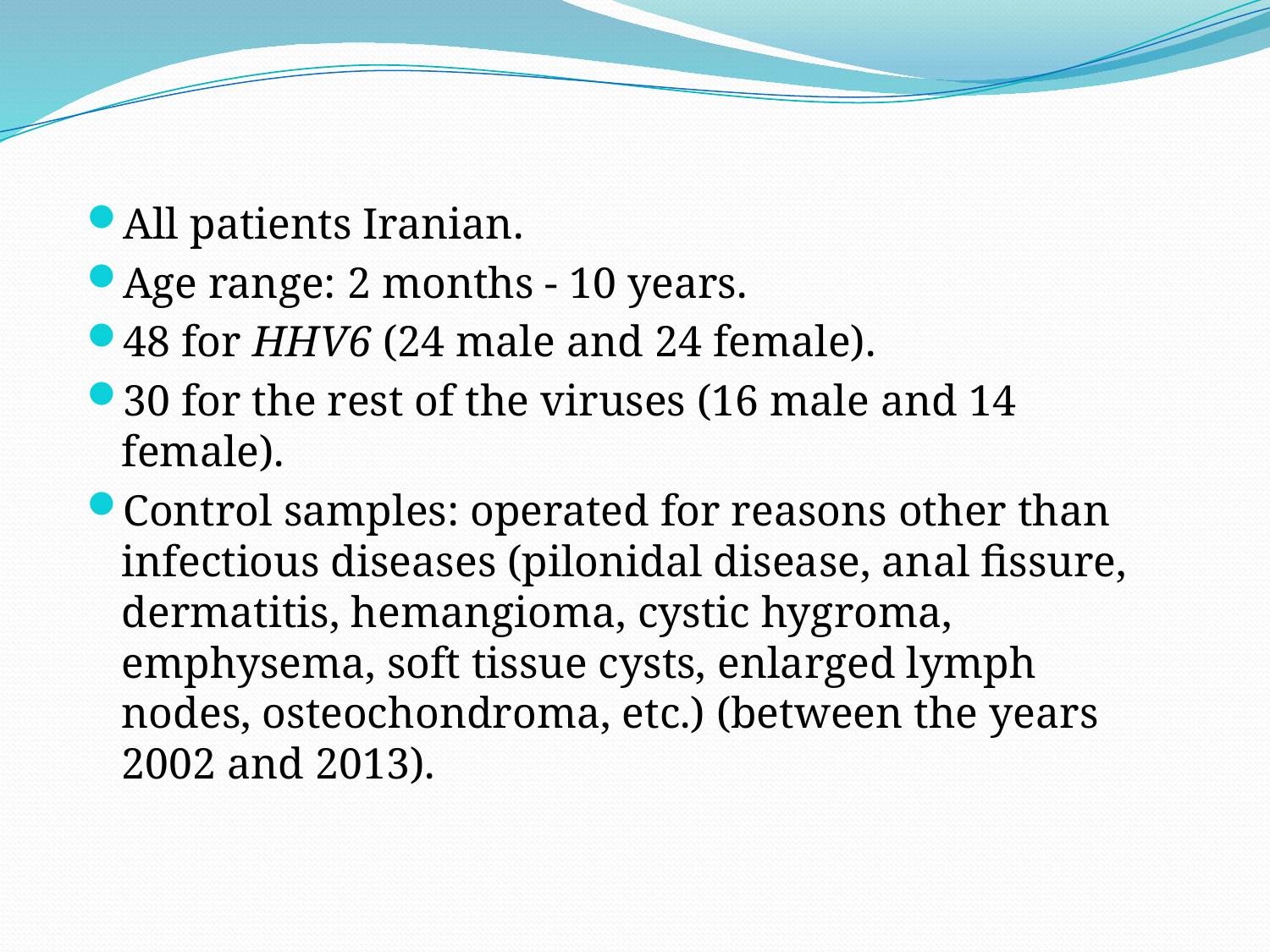

#
All patients Iranian.
Age range: 2 months - 10 years.
48 for HHV6 (24 male and 24 female).
30 for the rest of the viruses (16 male and 14 female).
Control samples: operated for reasons other than infectious diseases (pilonidal disease, anal fissure, dermatitis, hemangioma, cystic hygroma, emphysema, soft tissue cysts, enlarged lymph nodes, osteochondroma, etc.) (between the years 2002 and 2013).